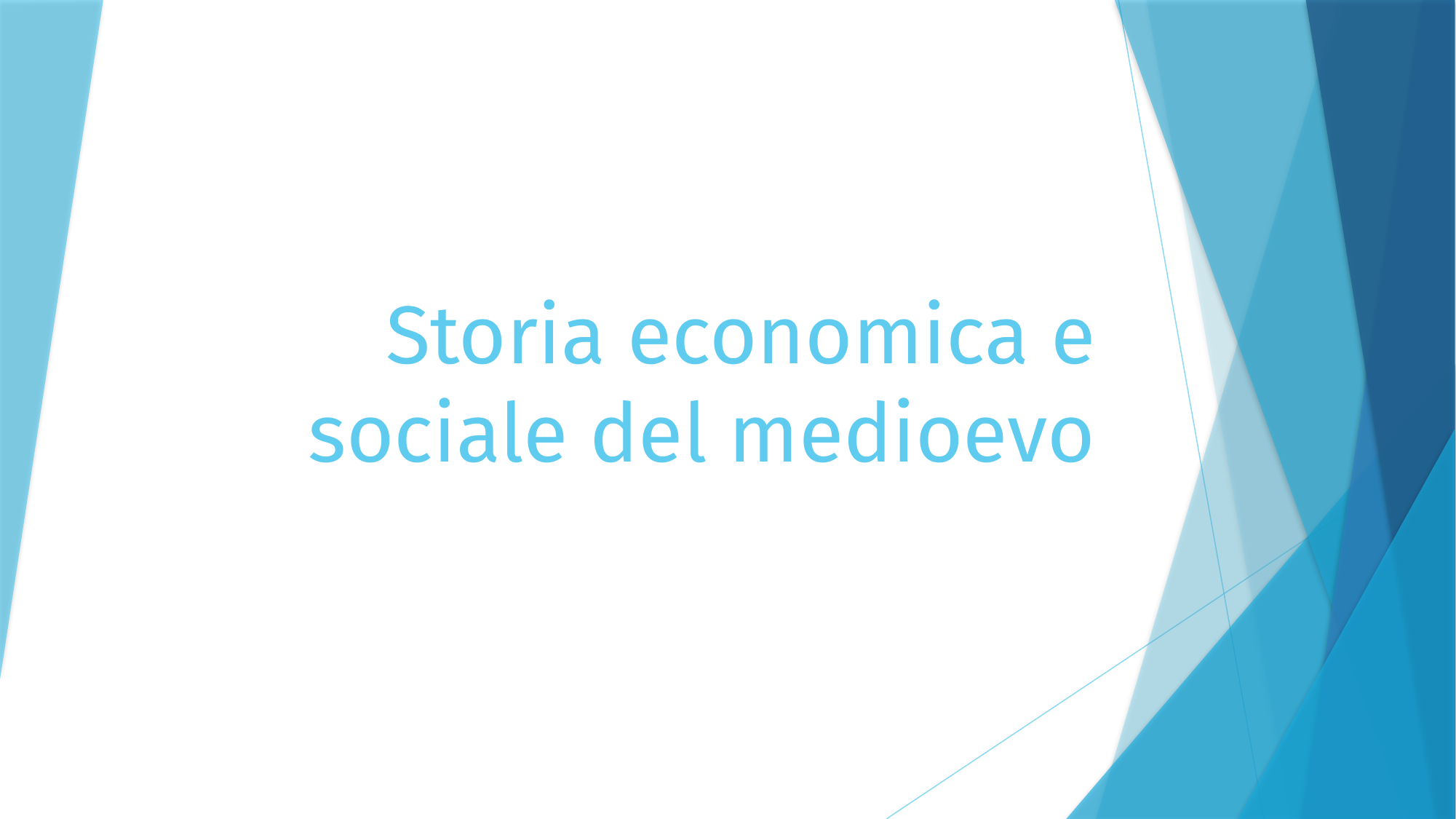

# Storia economica e sociale del medioevo